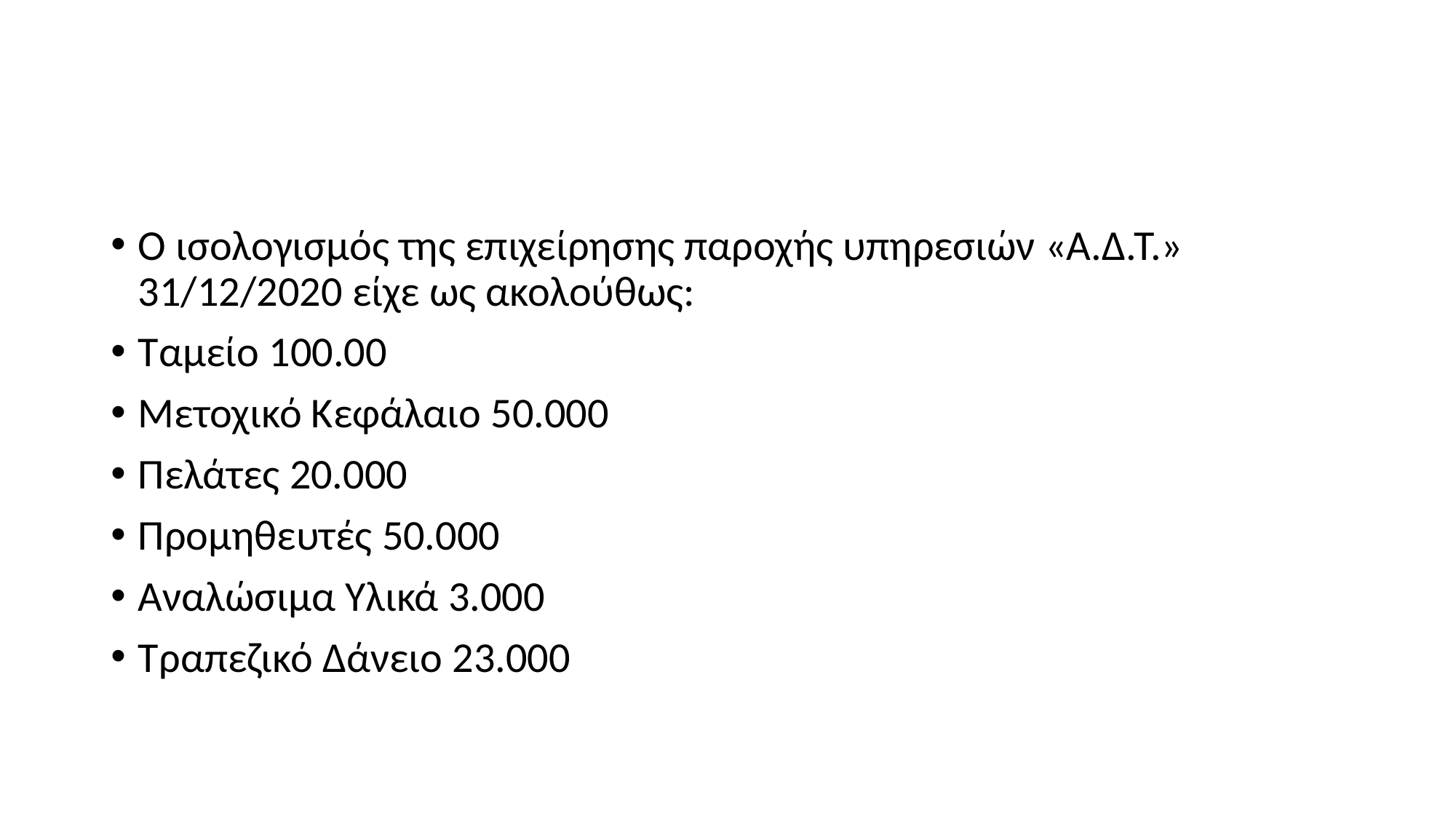

#
Ο ισολογισμός της επιχείρησης παροχής υπηρεσιών «Α.Δ.Τ.» 31/12/2020 είχε ως ακολούθως:
Ταμείο 100.00
Μετοχικό Κεφάλαιο 50.000
Πελάτες 20.000
Προμηθευτές 50.000
Αναλώσιμα Υλικά 3.000
Τραπεζικό Δάνειο 23.000